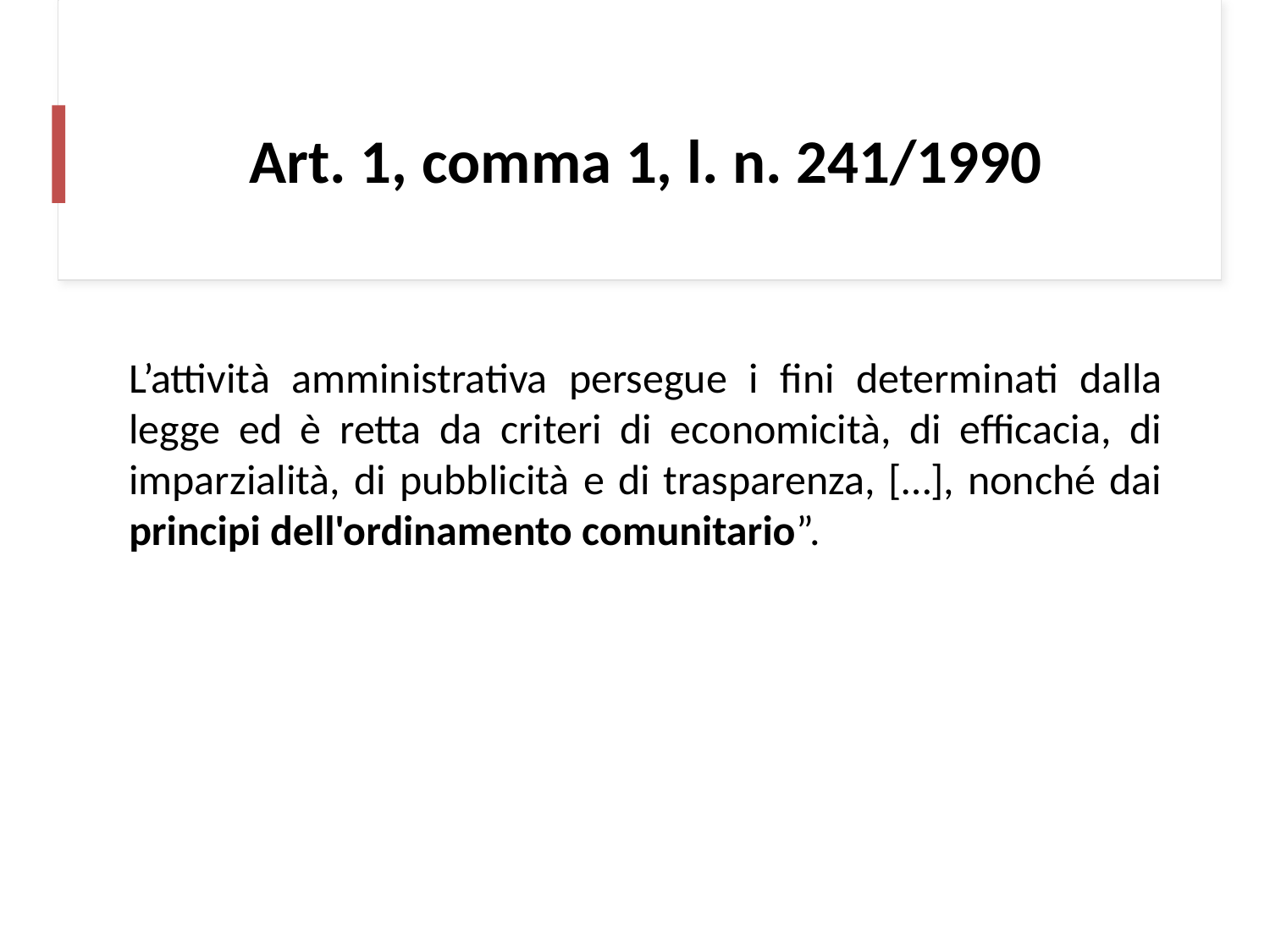

# Art. 1, comma 1, l. n. 241/1990

L’attività amministrativa persegue i fini determinati dalla legge ed è retta da criteri di economicità, di efficacia, di imparzialità, di pubblicità e di trasparenza, […], nonché dai principi dell'ordinamento comunitario”.